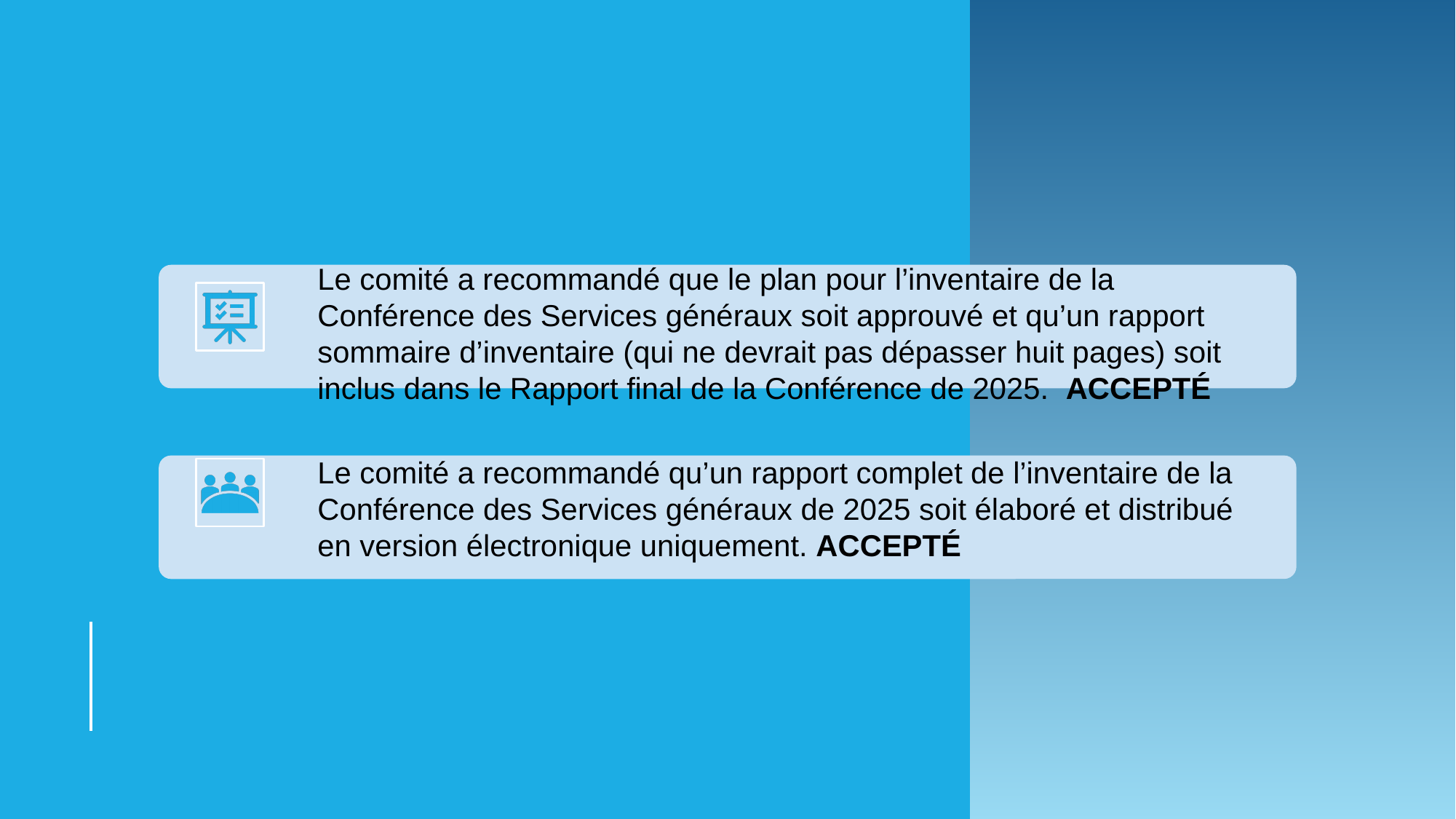

Le comité a recommandé que le plan pour l’inventaire de la Conférence des Services généraux soit approuvé et qu’un rapport sommaire d’inventaire (qui ne devrait pas dépasser huit pages) soit inclus dans le Rapport final de la Conférence de 2025.  ACCEPTÉ
Le comité a recommandé qu’un rapport complet de l’inventaire de la Conférence des Services généraux de 2025 soit élaboré et distribué en version électronique uniquement. ACCEPTÉ